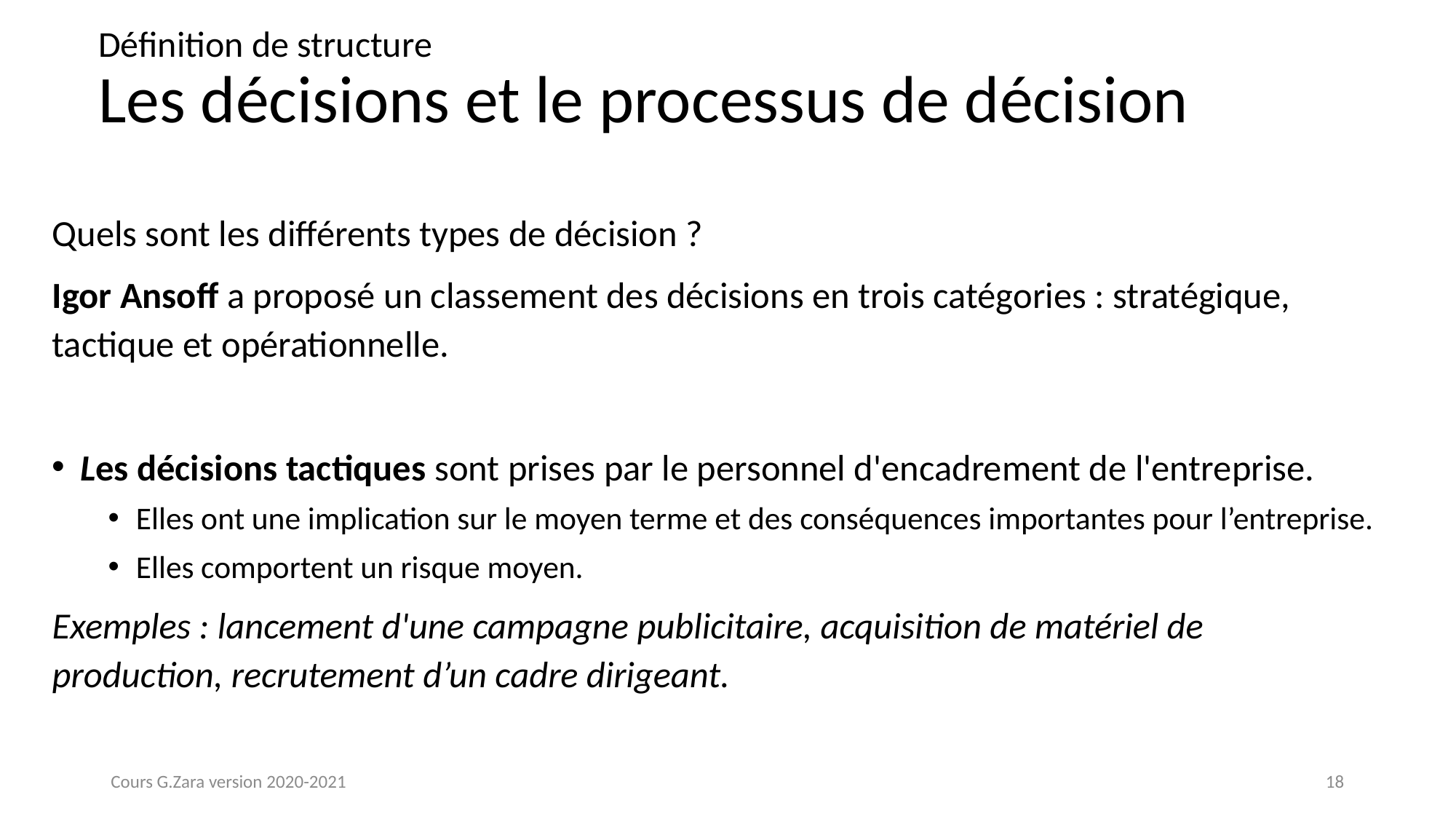

# Définition de structure Les décisions et le processus de décision
Quels sont les différents types de décision ?
Igor Ansoff a proposé un classement des décisions en trois catégories : stratégique, tactique et opérationnelle.

Les décisions tactiques sont prises par le personnel d'encadrement de l'entreprise.
Elles ont une implication sur le moyen terme et des conséquences importantes pour l’entreprise.
Elles comportent un risque moyen.
Exemples : lancement d'une campagne publicitaire, acquisition de matériel de production, recrutement d’un cadre dirigeant.

Cours G.Zara version 2020-2021
18